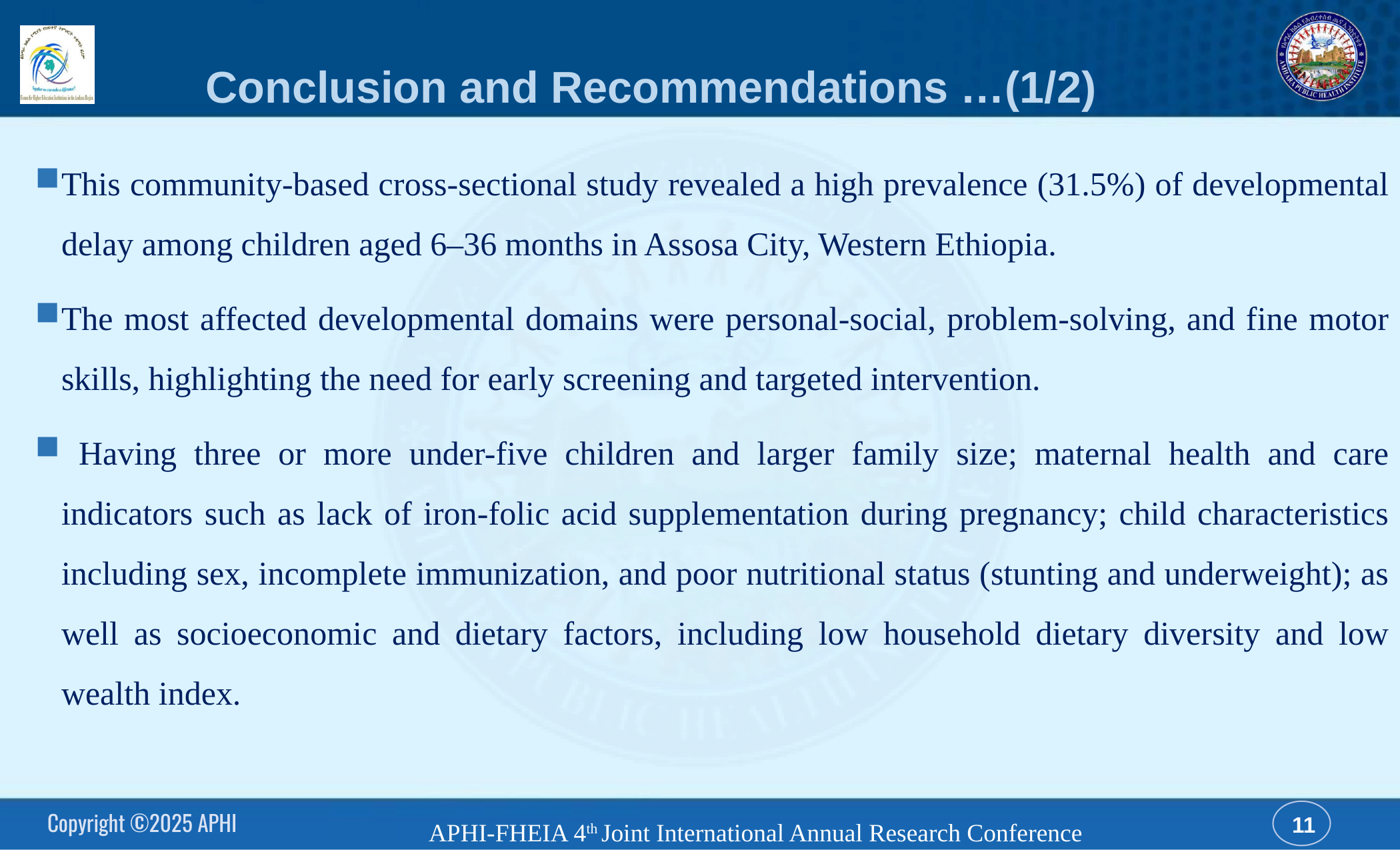

# Conclusion and Recommendations …(1/2)
This community-based cross-sectional study revealed a high prevalence (31.5%) of developmental delay among children aged 6–36 months in Assosa City, Western Ethiopia.
The most affected developmental domains were personal-social, problem-solving, and fine motor skills, highlighting the need for early screening and targeted intervention.
 Having three or more under-five children and larger family size; maternal health and care indicators such as lack of iron-folic acid supplementation during pregnancy; child characteristics including sex, incomplete immunization, and poor nutritional status (stunting and underweight); as well as socioeconomic and dietary factors, including low household dietary diversity and low wealth index.

APHI-FHEIA 4th Joint International Annual Research Conference
11